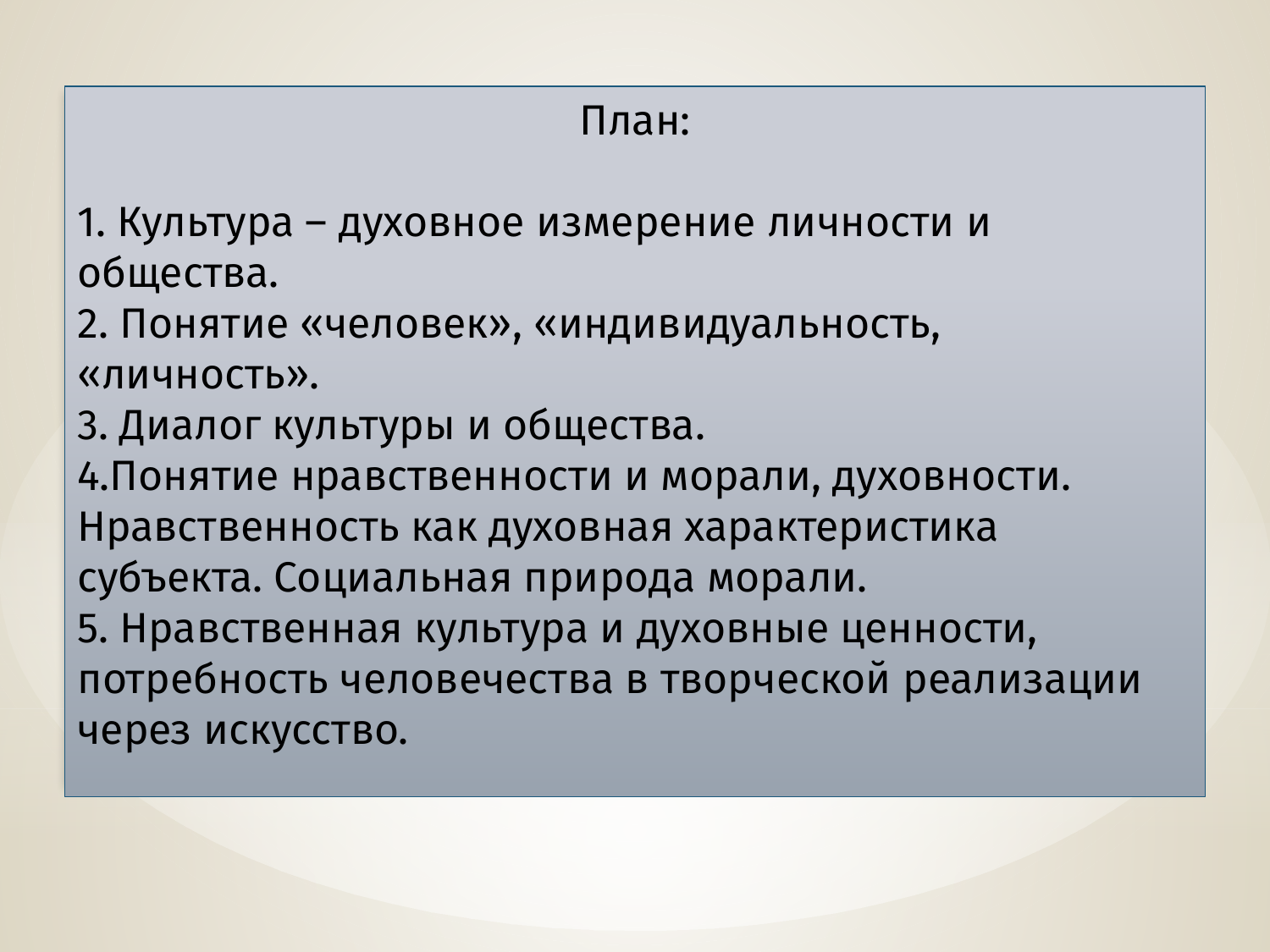

План:

1. Культура – духовное измерение личности и общества.
2. Понятие «человек», «индивидуальность, «личность».
3. Диалог культуры и общества.
4.Понятие нравственности и морали, духовности. Нравственность как духовная характеристика субъекта. Социальная природа морали.
5. Нравственная культура и духовные ценности, потребность человечества в творческой реализации через искусство.